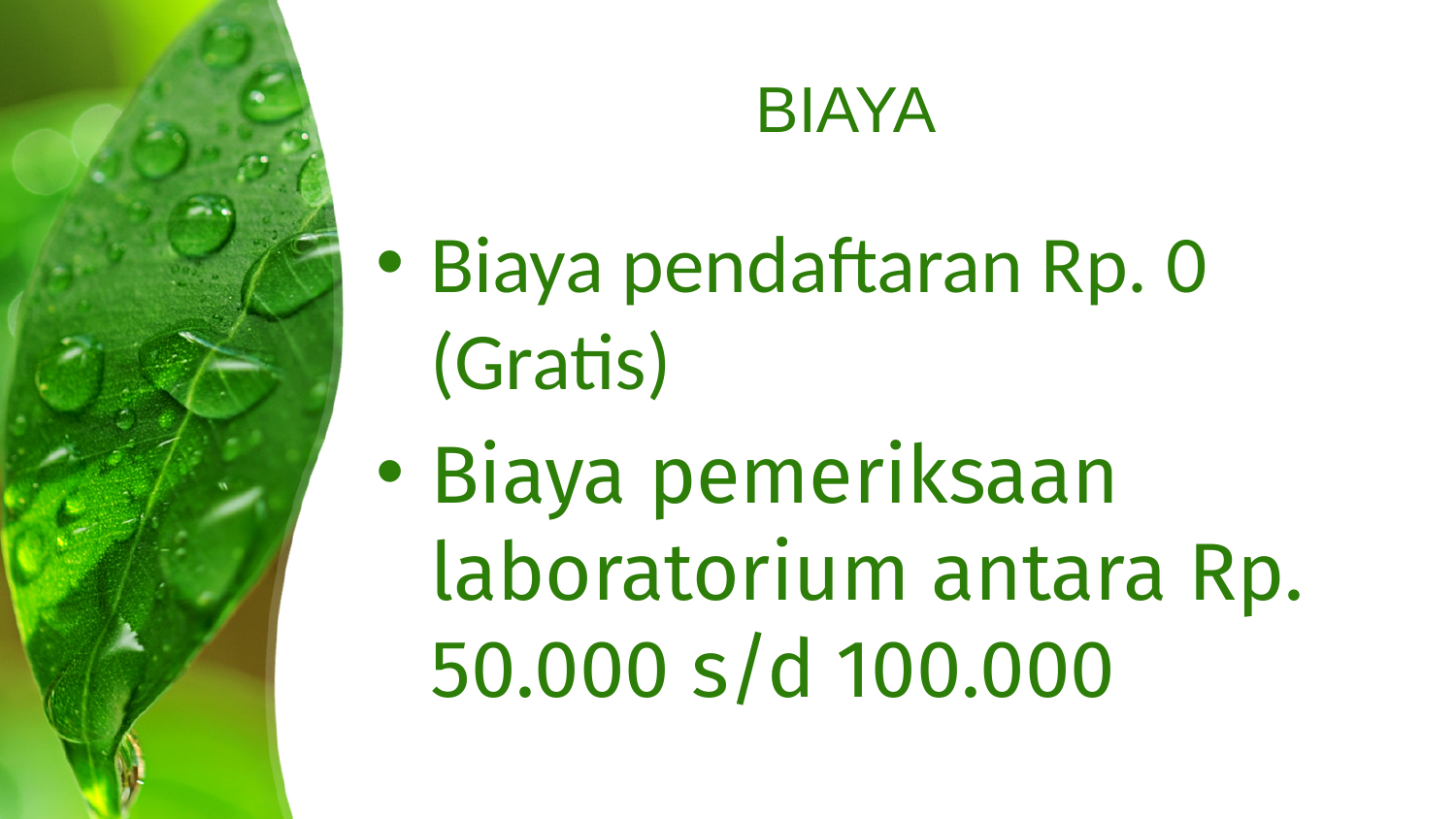

# BIAYA
Biaya pendaftaran Rp. 0 (Gratis)
Biaya pemeriksaan laboratorium antara Rp. 50.000 s/d 100.000